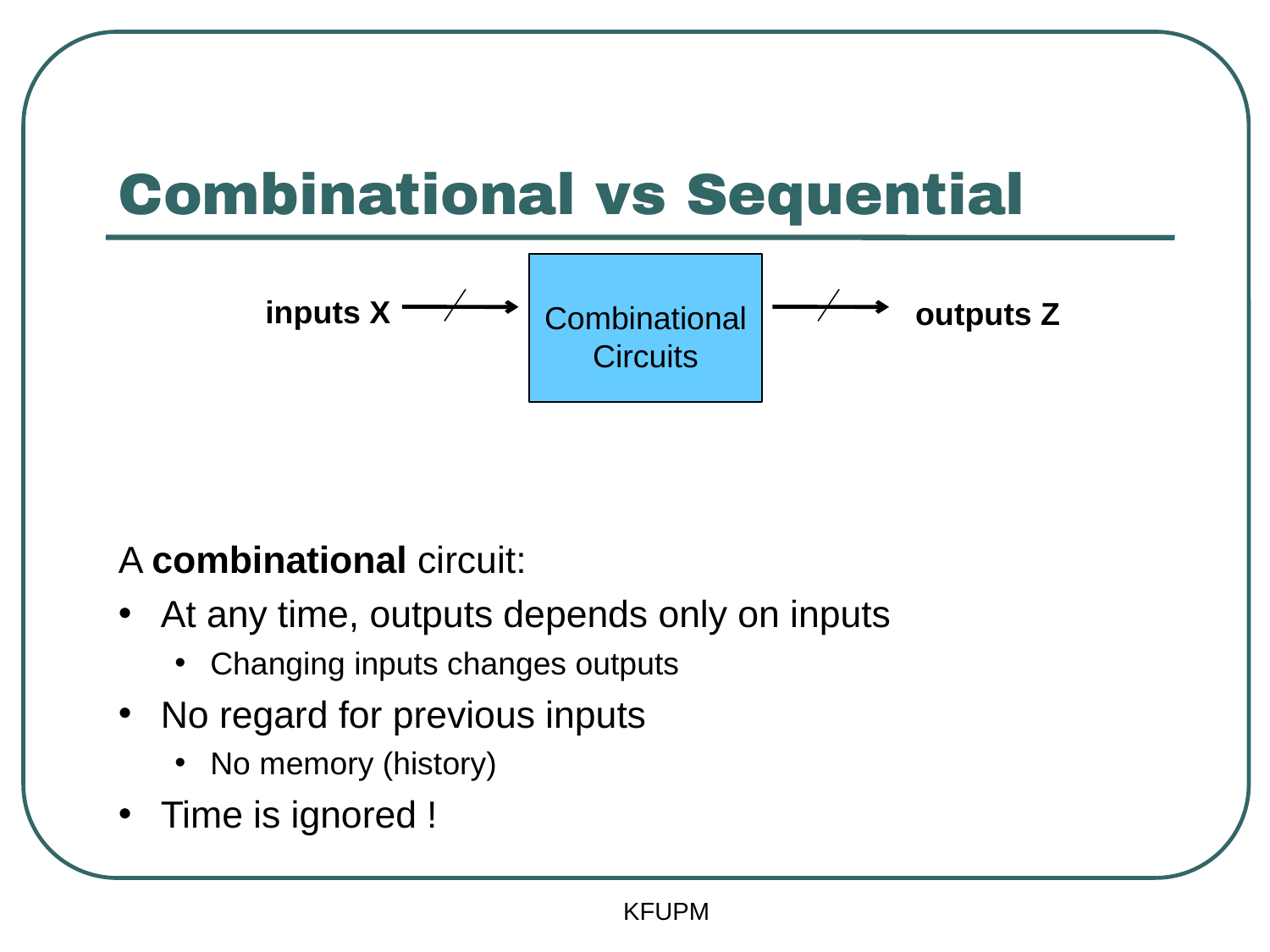

# Combinational vs Sequential

Combinational
Circuits
inputs X
outputs Z
A combinational circuit:
At any time, outputs depends only on inputs
Changing inputs changes outputs
No regard for previous inputs
No memory (history)
Time is ignored !
KFUPM